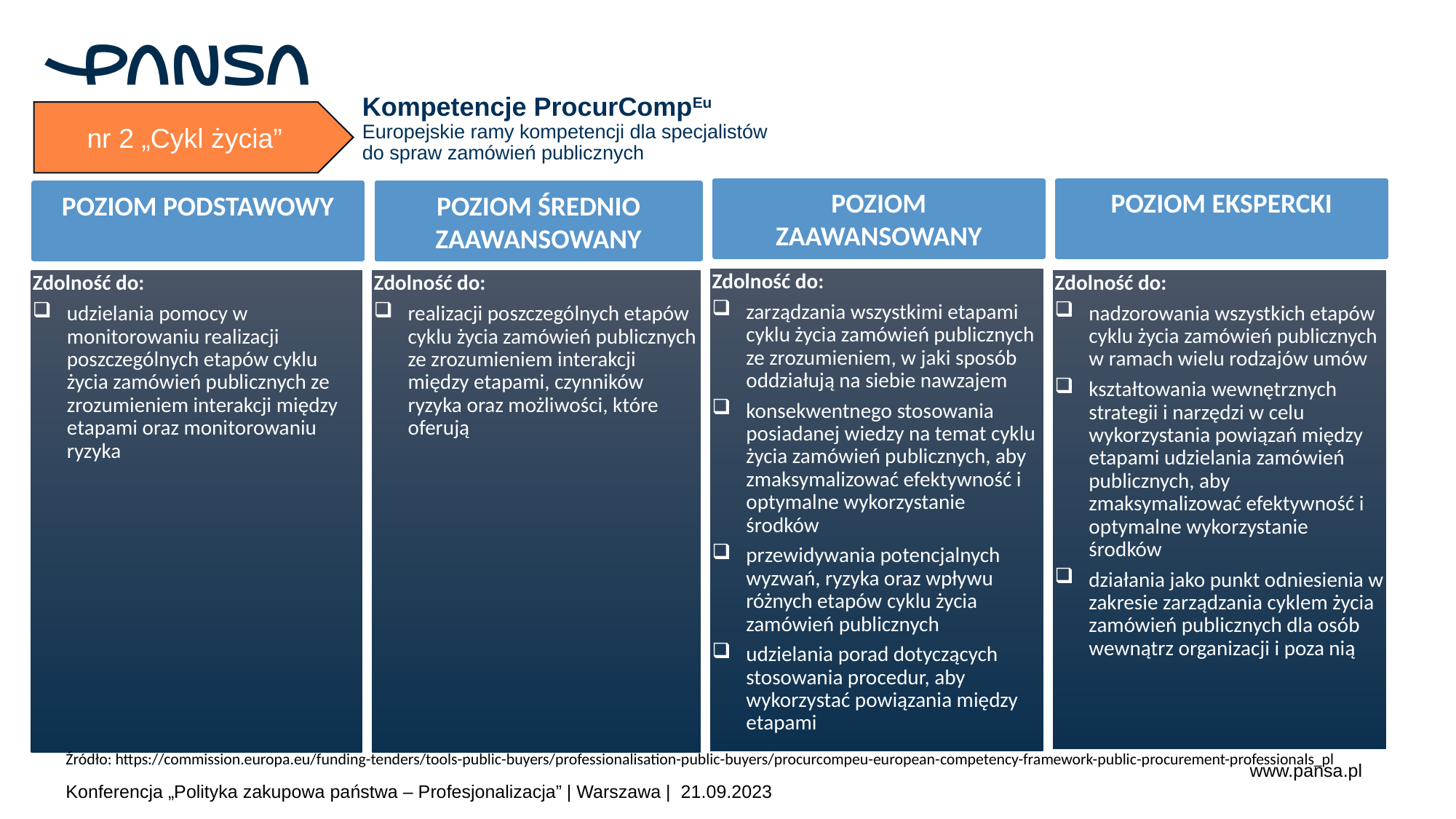

# Kompetencje ProcurCompEu Europejskie ramy kompetencji dla specjalistów do spraw zamówień publicznych
nr 2 „Cykl życia”
POZIOM ZAAWANSOWANY
POZIOM EKSPERCKI

POZIOM ŚREDNIO ZAAWANSOWANY
POZIOM PODSTAWOWY

Zdolność do:
zarządzania wszystkimi etapami cyklu życia zamówień publicznych ze zrozumieniem, w jaki sposób oddziałują na siebie nawzajem
konsekwentnego stosowania posiadanej wiedzy na temat cyklu życia zamówień publicznych, aby zmaksymalizować efektywność i optymalne wykorzystanie środków
przewidywania potencjalnych wyzwań, ryzyka oraz wpływu różnych etapów cyklu życia zamówień publicznych
udzielania porad dotyczących stosowania procedur, aby wykorzystać powiązania między etapami
Zdolność do:
nadzorowania wszystkich etapów cyklu życia zamówień publicznych w ramach wielu rodzajów umów
kształtowania wewnętrznych strategii i narzędzi w celu wykorzystania powiązań między etapami udzielania zamówień publicznych, aby zmaksymalizować efektywność i optymalne wykorzystanie środków
działania jako punkt odniesienia w zakresie zarządzania cyklem życia zamówień publicznych dla osób wewnątrz organizacji i poza nią
Zdolność do:
udzielania pomocy w monitorowaniu realizacji poszczególnych etapów cyklu życia zamówień publicznych ze zrozumieniem interakcji między etapami oraz monitorowaniu ryzyka
Zdolność do:
realizacji poszczególnych etapów cyklu życia zamówień publicznych ze zrozumieniem interakcji między etapami, czynników ryzyka oraz możliwości, które oferują
Źródło: https://commission.europa.eu/funding-tenders/tools-public-buyers/professionalisation-public-buyers/procurcompeu-european-competency-framework-public-procurement-professionals_pl
Konferencja „Polityka zakupowa państwa – Profesjonalizacja” | Warszawa |  21.09.2023